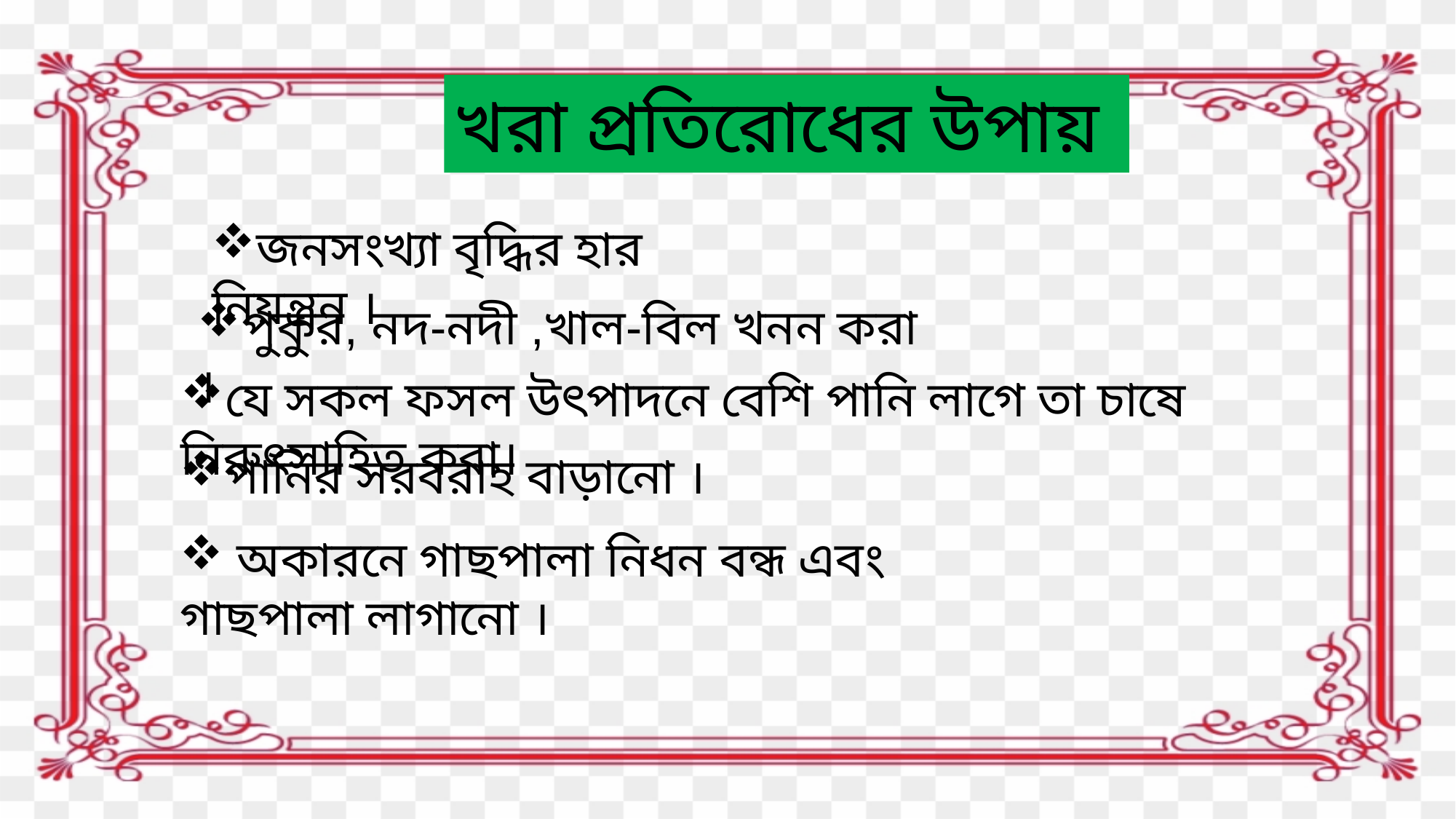

খরা প্রতিরোধের উপায়
জনসংখ্যা বৃদ্ধির হার নিয়ন্ত্রন ।
পুকুর, নদ-নদী ,খাল-বিল খনন করা ।
যে সকল ফসল উৎপাদনে বেশি পানি লাগে তা চাষে নিরুৎসাহিত করা।
পানির সরবরাহ বাড়ানো ।
 অকারনে গাছপালা নিধন বন্ধ এবং গাছপালা লাগানো ।